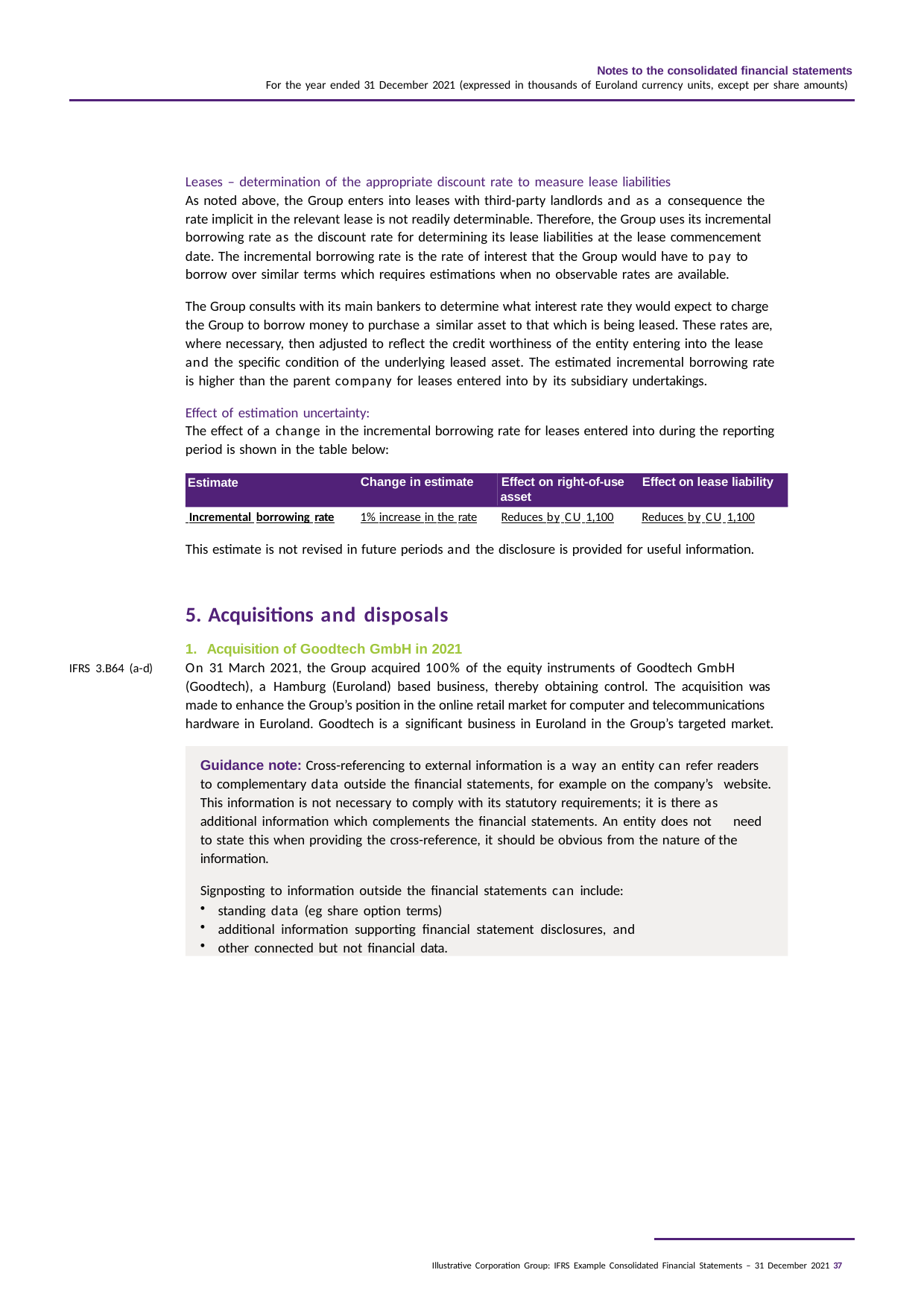

Notes to the consolidated financial statements
For the year ended 31 December 2021 (expressed in thousands of Euroland currency units, except per share amounts)

Leases – determination of the appropriate discount rate to measure lease liabilities
As noted above, the Group enters into leases with third-party landlords and as a consequence the rate implicit in the relevant lease is not readily determinable. Therefore, the Group uses its incremental borrowing rate as the discount rate for determining its lease liabilities at the lease commencement date. The incremental borrowing rate is the rate of interest that the Group would have to pay to borrow over similar terms which requires estimations when no observable rates are available.
The Group consults with its main bankers to determine what interest rate they would expect to charge the Group to borrow money to purchase a similar asset to that which is being leased. These rates are, where necessary, then adjusted to reflect the credit worthiness of the entity entering into the lease and the specific condition of the underlying leased asset. The estimated incremental borrowing rate is higher than the parent company for leases entered into by its subsidiary undertakings.
Effect of estimation uncertainty:
The effect of a change in the incremental borrowing rate for leases entered into during the reporting period is shown in the table below:
Estimate
Change in estimate	Effect on right-of-use	Effect on lease liability
asset

 Incremental borrowing rate	1% increase in the rate	Reduces by CU 1,100	Reduces by CU 1,100

This estimate is not revised in future periods and the disclosure is provided for useful information.
Acquisitions and disposals
Acquisition of Goodtech GmbH in 2021
On 31 March 2021, the Group acquired 100% of the equity instruments of Goodtech GmbH (Goodtech), a Hamburg (Euroland) based business, thereby obtaining control. The acquisition was made to enhance the Group’s position in the online retail market for computer and telecommunications hardware in Euroland. Goodtech is a significant business in Euroland in the Group’s targeted market.
IFRS 3.B64 (a-d)
Guidance note: Cross-referencing to external information is a way an entity can refer readers to complementary data outside the financial statements, for example on the company’s website. This information is not necessary to comply with its statutory requirements; it is there as additional information which complements the financial statements. An entity does not  need to state this when providing the cross-reference, it should be obvious from the nature of the information.
Signposting to information outside the financial statements can include:
standing data (eg share option terms)
additional information supporting financial statement disclosures, and
other connected but not financial data.

Illustrative Corporation Group: IFRS Example Consolidated Financial Statements – 31 December 2021 37